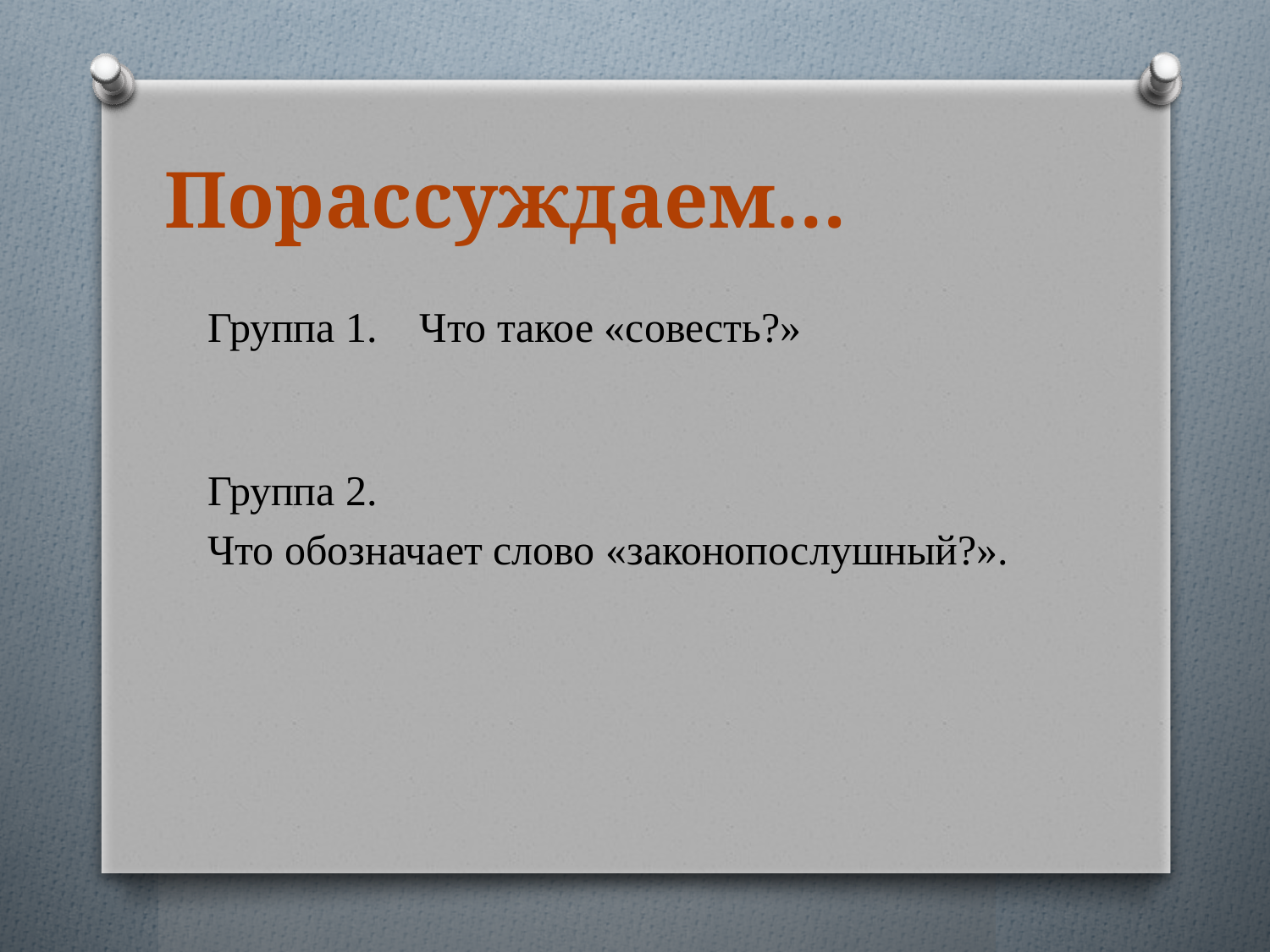

# Порассуждаем…
Группа 1.    Что такое «совесть?»

Группа 2.
Что обозначает слово «законопослушный?».